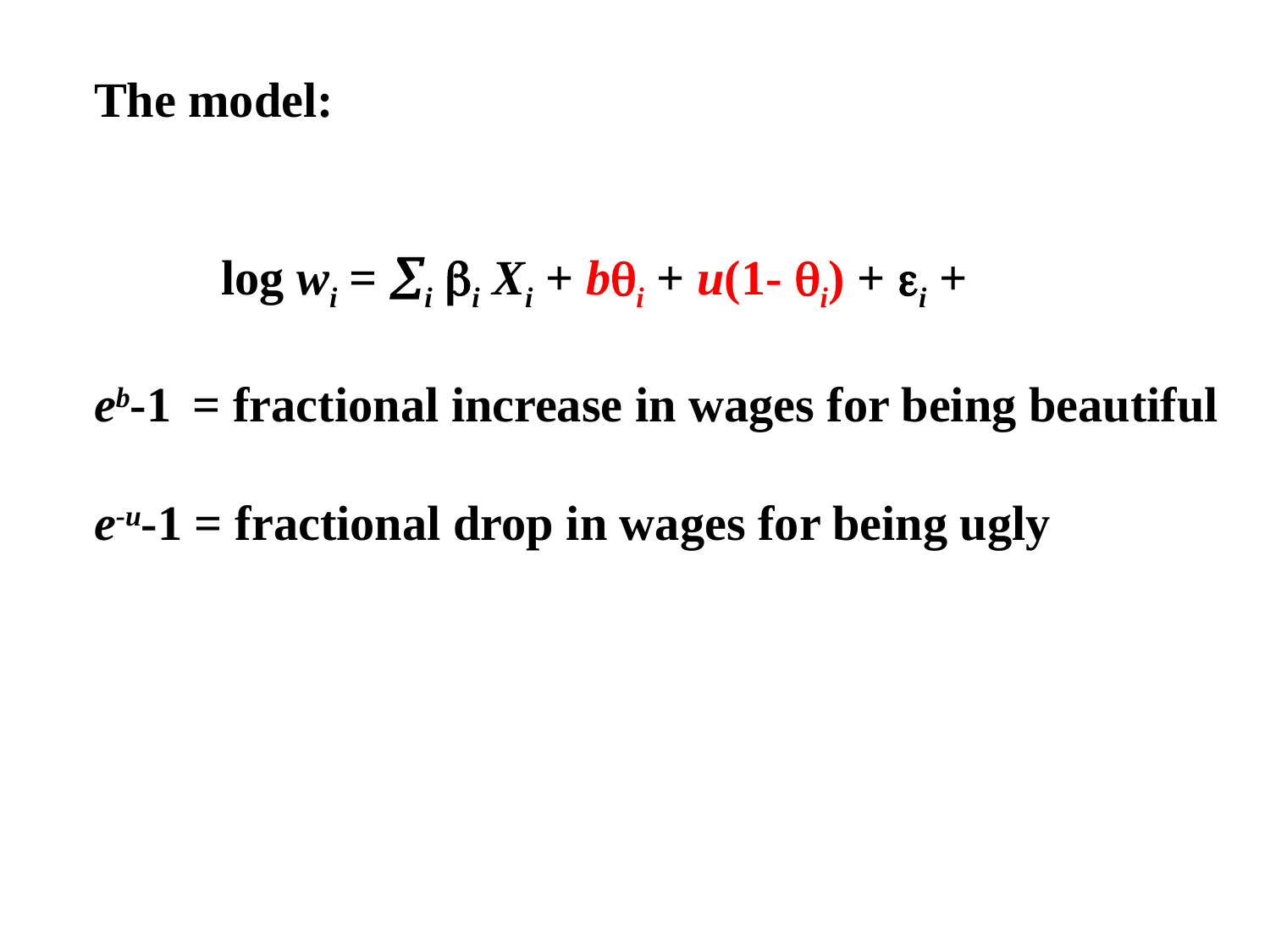

The model:

	log wi = ∑i βi Xi + bθi + u(1- θi) + εi +

eb-1  = fractional increase in wages for being beautiful

e-u-1 = fractional drop in wages for being ugly